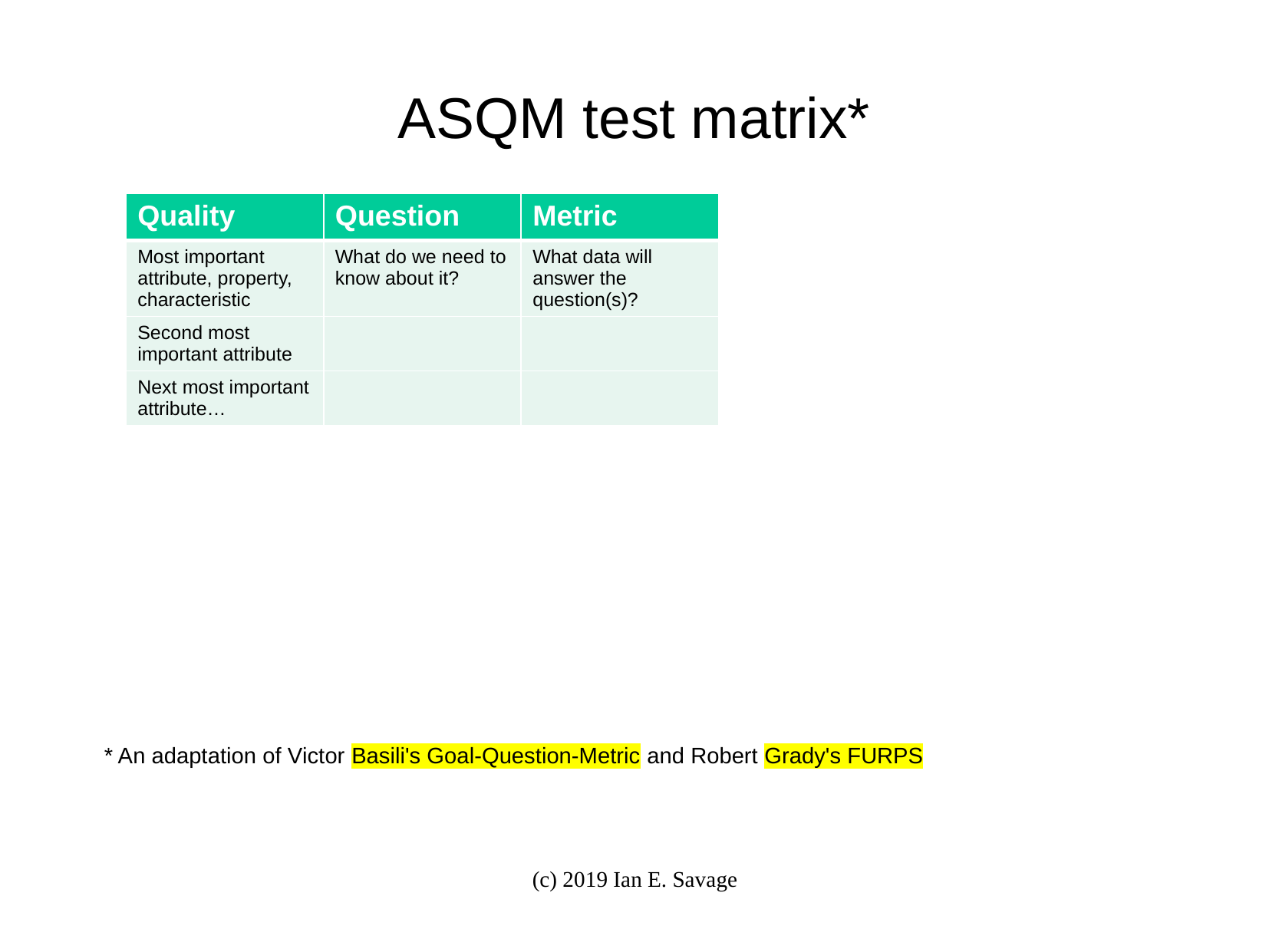

# ASQM test matrix*
| Quality | Question | Metric |
| --- | --- | --- |
| Most important attribute, property, characteristic | What do we need to know about it? | What data will answer the question(s)? |
| Second most important attribute |  |  |
| Next most important attribute… |  |  |

* An adaptation of Victor Basili's Goal-Question-Metric and Robert Grady's FURPS
(c) 2019 Ian E. Savage